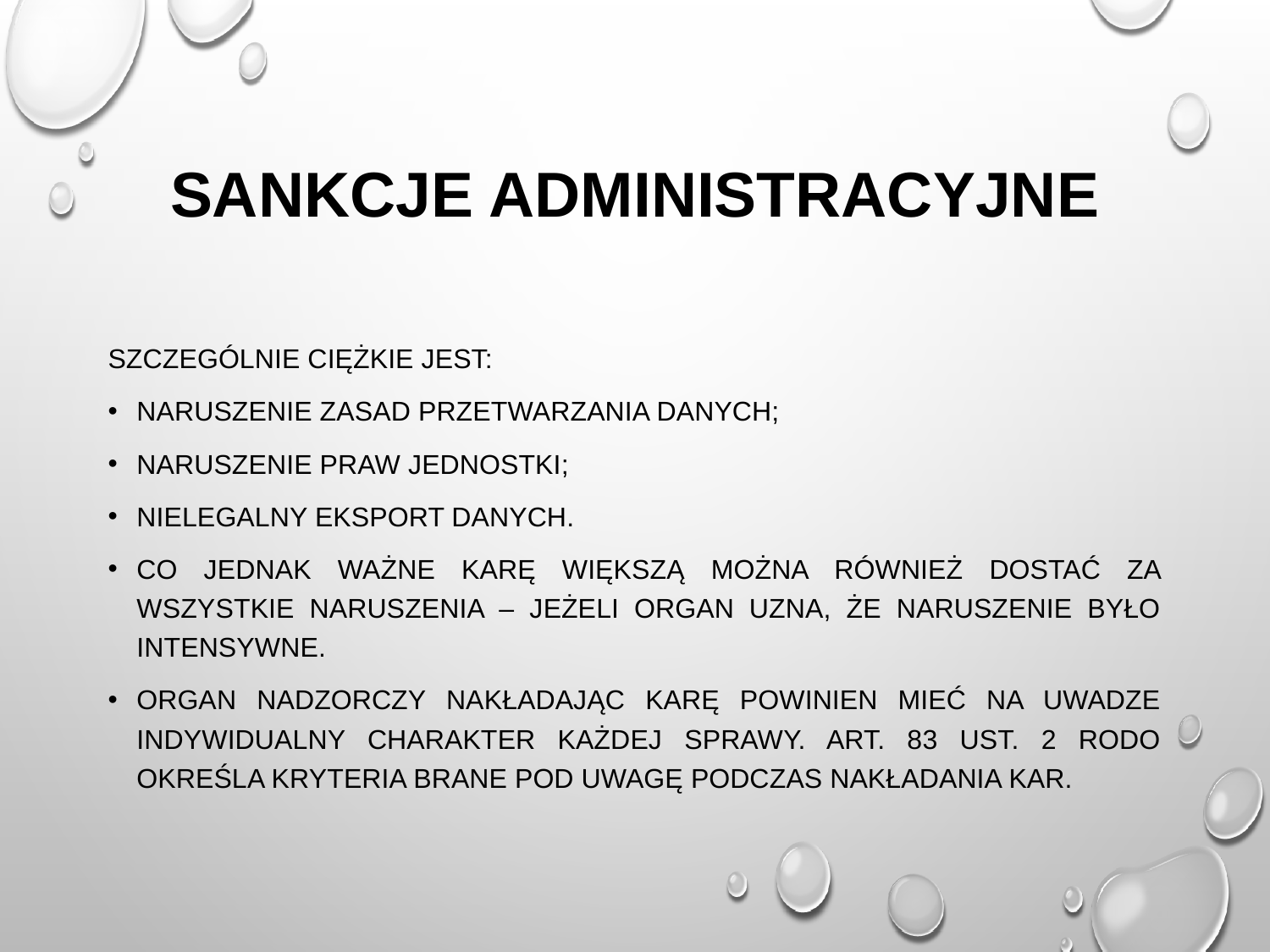

# Sankcje administracyjne
Szczególnie ciężkie jest:
Naruszenie zasad przetwarzania danych;
Naruszenie praw jednostki;
Nielegalny eksport danych.
Co jednak ważne karę większą można również dostać za wszystkie naruszenia – jeżeli organ uzna, że naruszenie było intensywne.
Organ nadzorczy nakładając karę powinien mieć na uwadze indywidualny charakter każdej sprawy. Art. 83 ust. 2 RODO określa kryteria brane pod uwagę podczas nakładania kar.